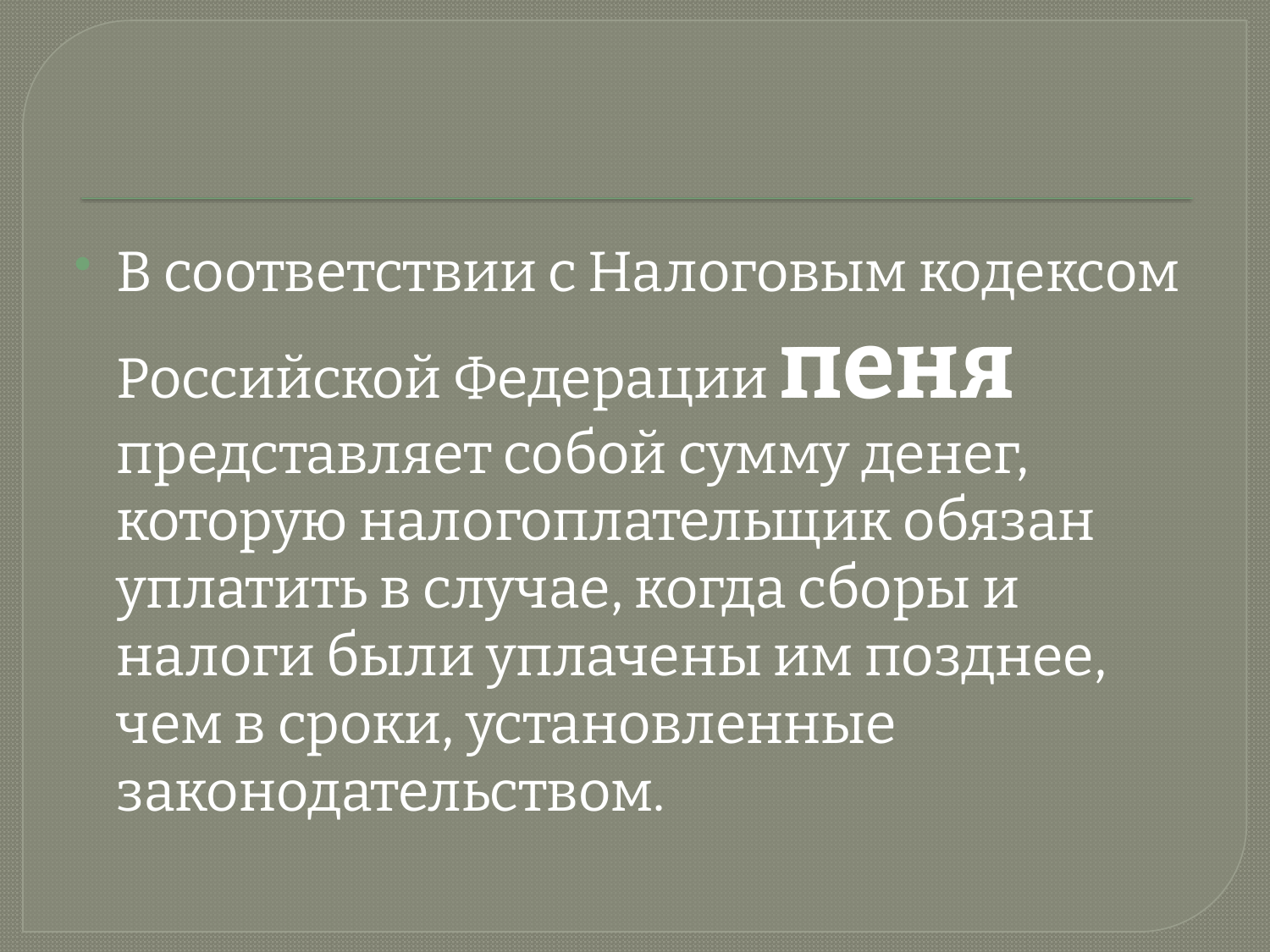

#
В соответствии с Налоговым кодексом Российской Федерации пеня представляет собой сумму денег, которую налогоплательщик обязан уплатить в случае, когда сборы и налоги были уплачены им позднее, чем в сроки, установленные законодательством.